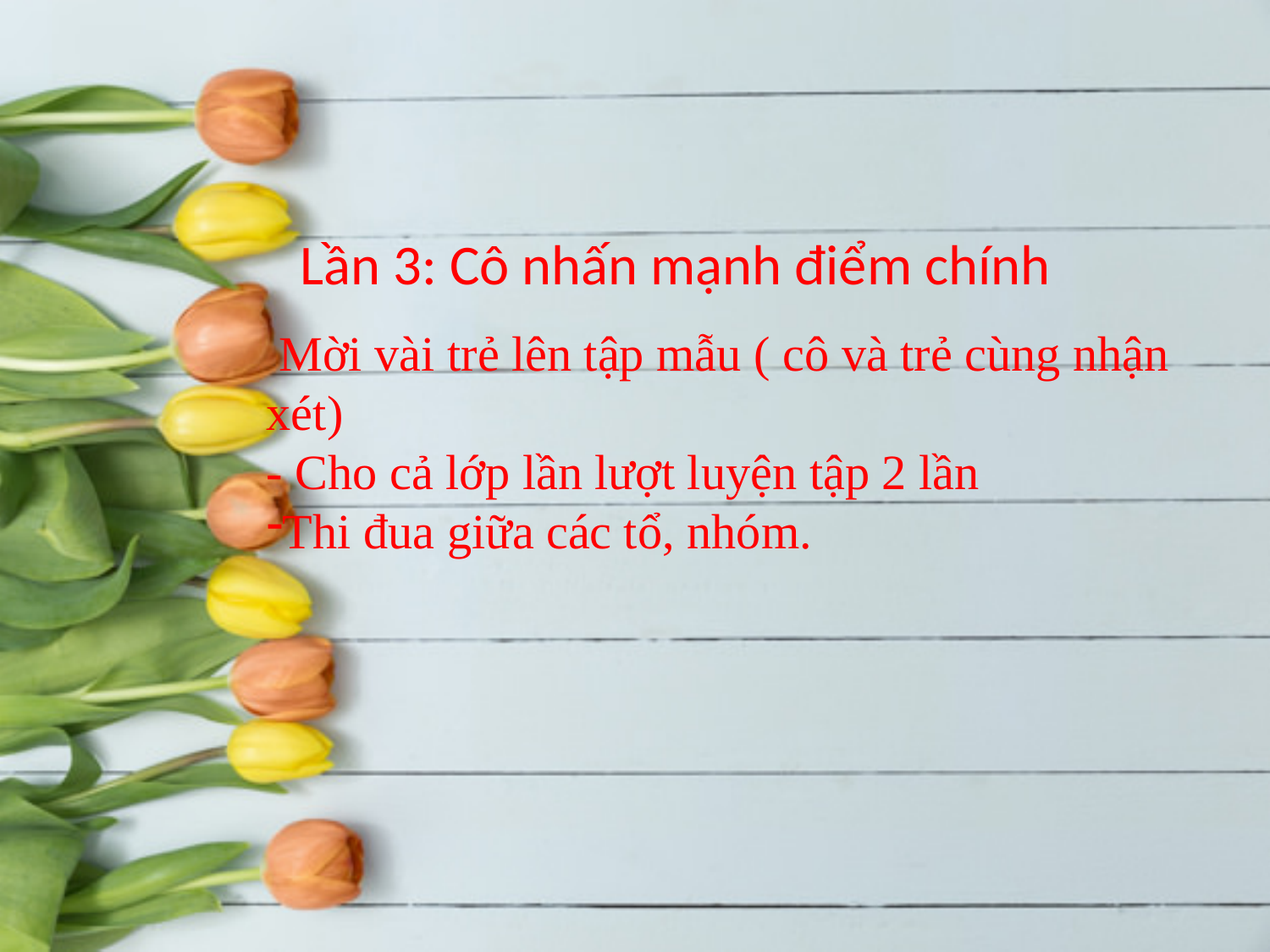

Lần 3: Cô nhấn mạnh điểm chính

 Mời vài trẻ lên tập mẫu ( cô và trẻ cùng nhận xét)
- Cho cả lớp lần lượt luyện tập 2 lần
Thi đua giữa các tổ, nhóm.